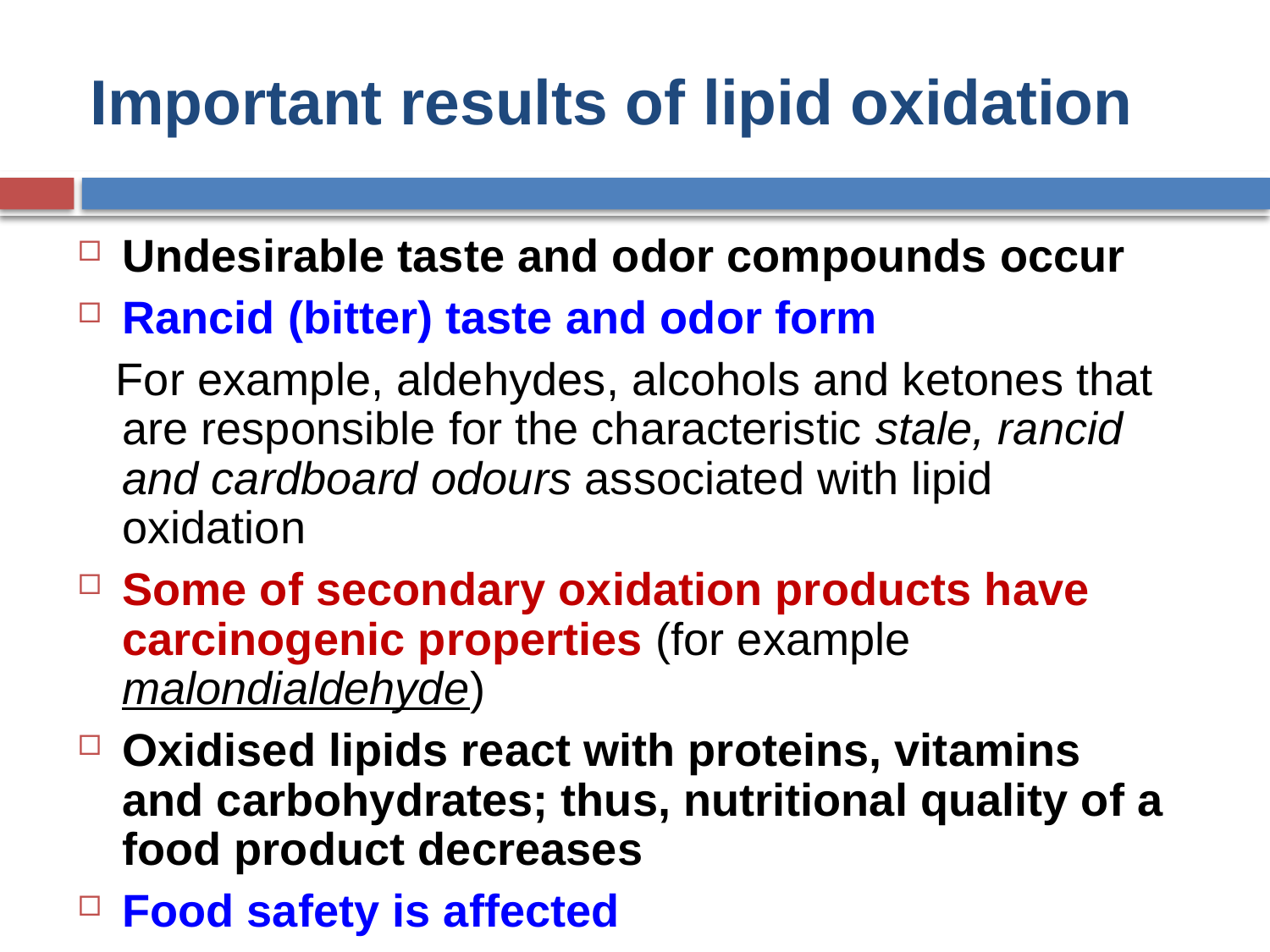

# Important results of lipid oxidation
Undesirable taste and odor compounds occur
Rancid (bitter) taste and odor form
   For example, aldehydes, alcohols and ketones that are responsible for the characteristic stale, rancid and cardboard odours associated with lipid oxidation
Some of secondary oxidation products have carcinogenic properties (for example malondialdehyde)
Oxidised lipids react with proteins, vitamins and carbohydrates; thus, nutritional quality of a food product decreases
Food safety is affected